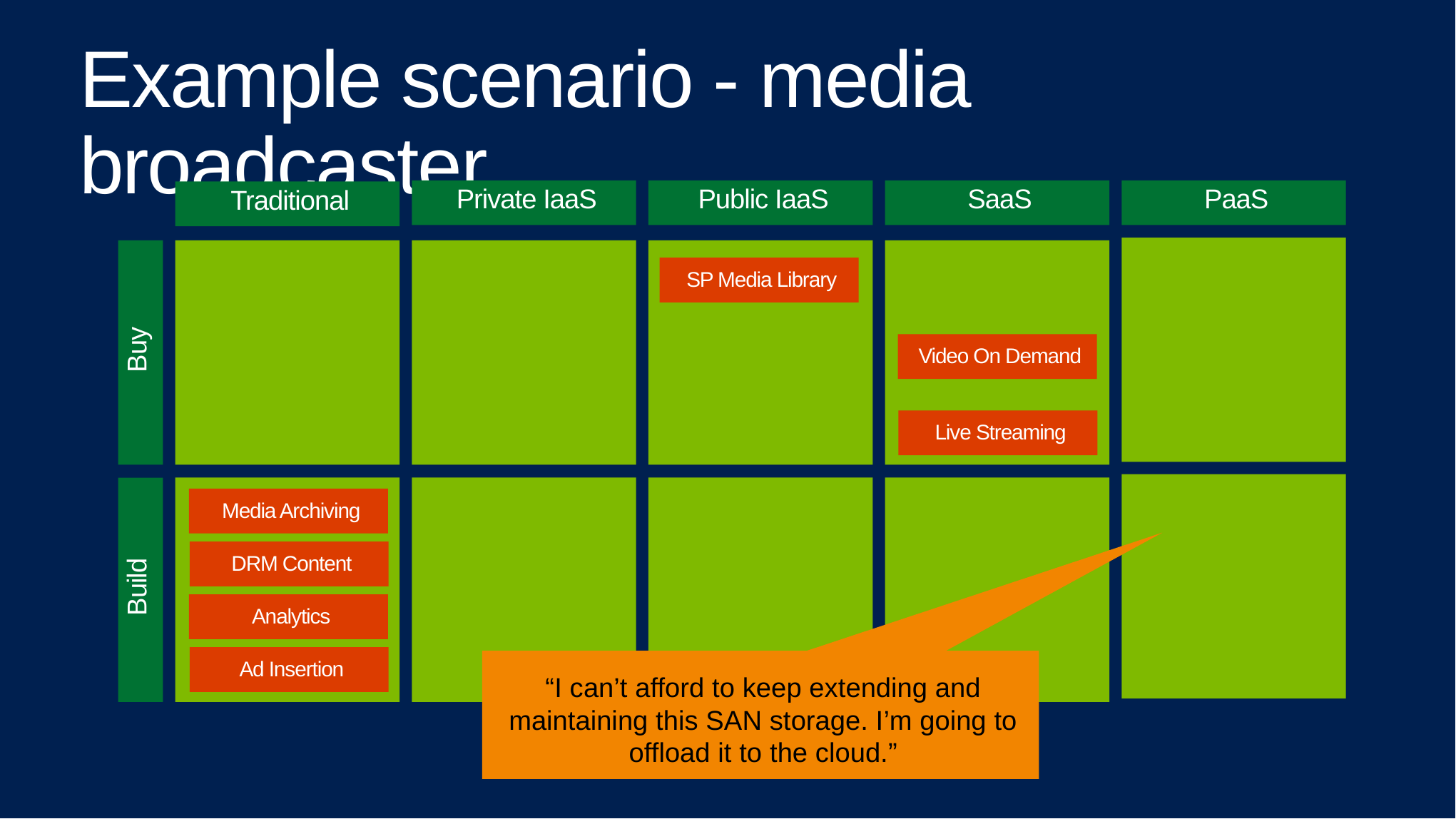

# Example scenario - media broadcaster
PaaS
SaaS
Public IaaS
Private IaaS
Traditional

SP Media Library
Buy
Video On Demand
Live Streaming

Media Archiving
DRM Content
Build
Analytics
Ad Insertion
“I can’t afford to keep extending and maintaining this SAN storage. I’m going to offload it to the cloud.”